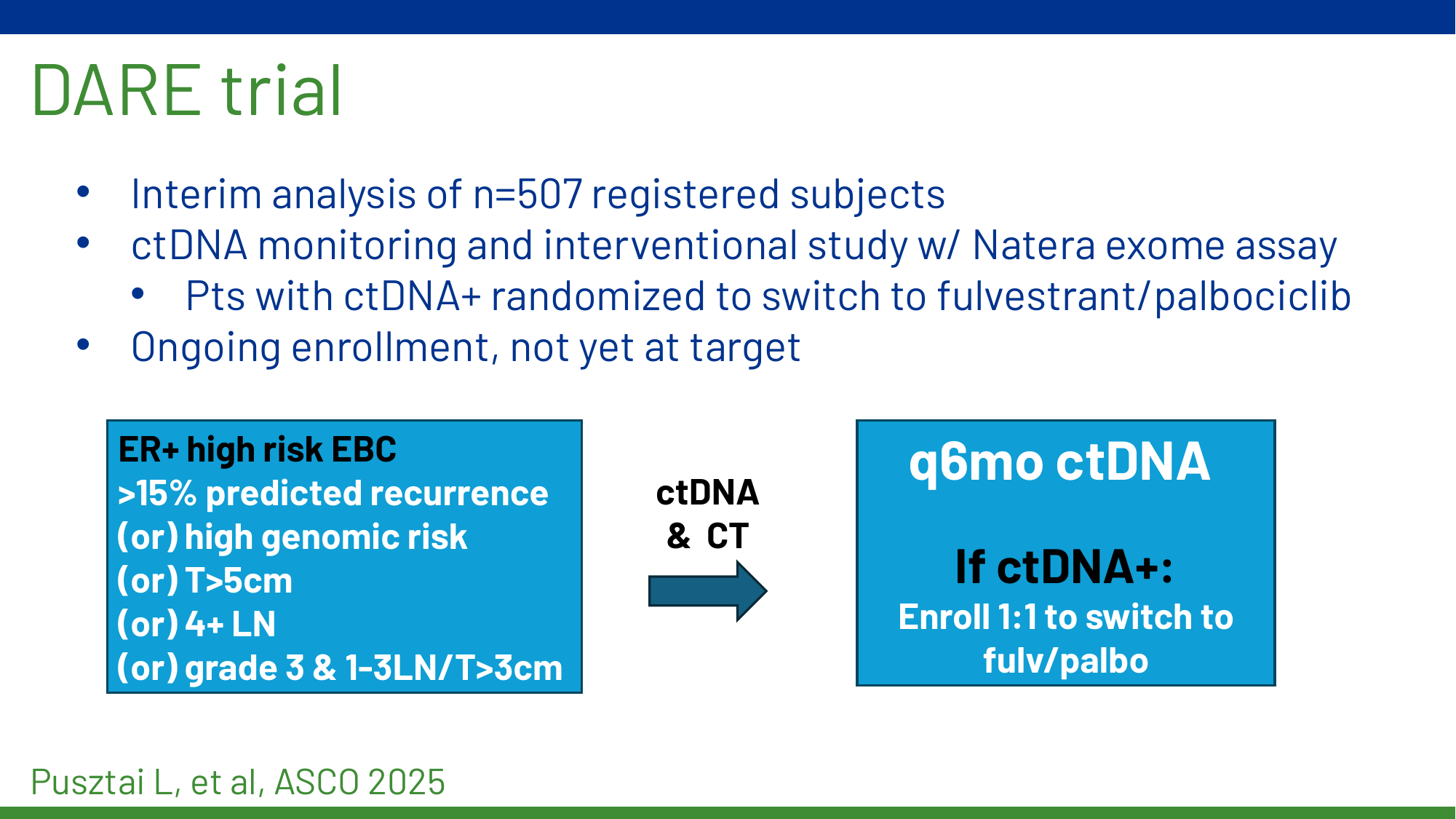

DARE trial
Interim analysis of n=507 registered subjects
ctDNA monitoring and interventional study w/ Natera exome assay
Pts with ctDNA+ randomized to switch to fulvestrant/palbociclib
Ongoing enrollment, not yet at target

ER+ high risk EBC
>15% predicted recurrence
(or) high genomic risk
(or) T>5cm
(or) 4+ LN
(or) grade 3 & 1-3LN/T>3cm
q6mo ctDNA

If ctDNA+:
Enroll 1:1 to switch to fulv/palbo
ctDNA
&  CT

Pusztai L, et al, ASCO 2025